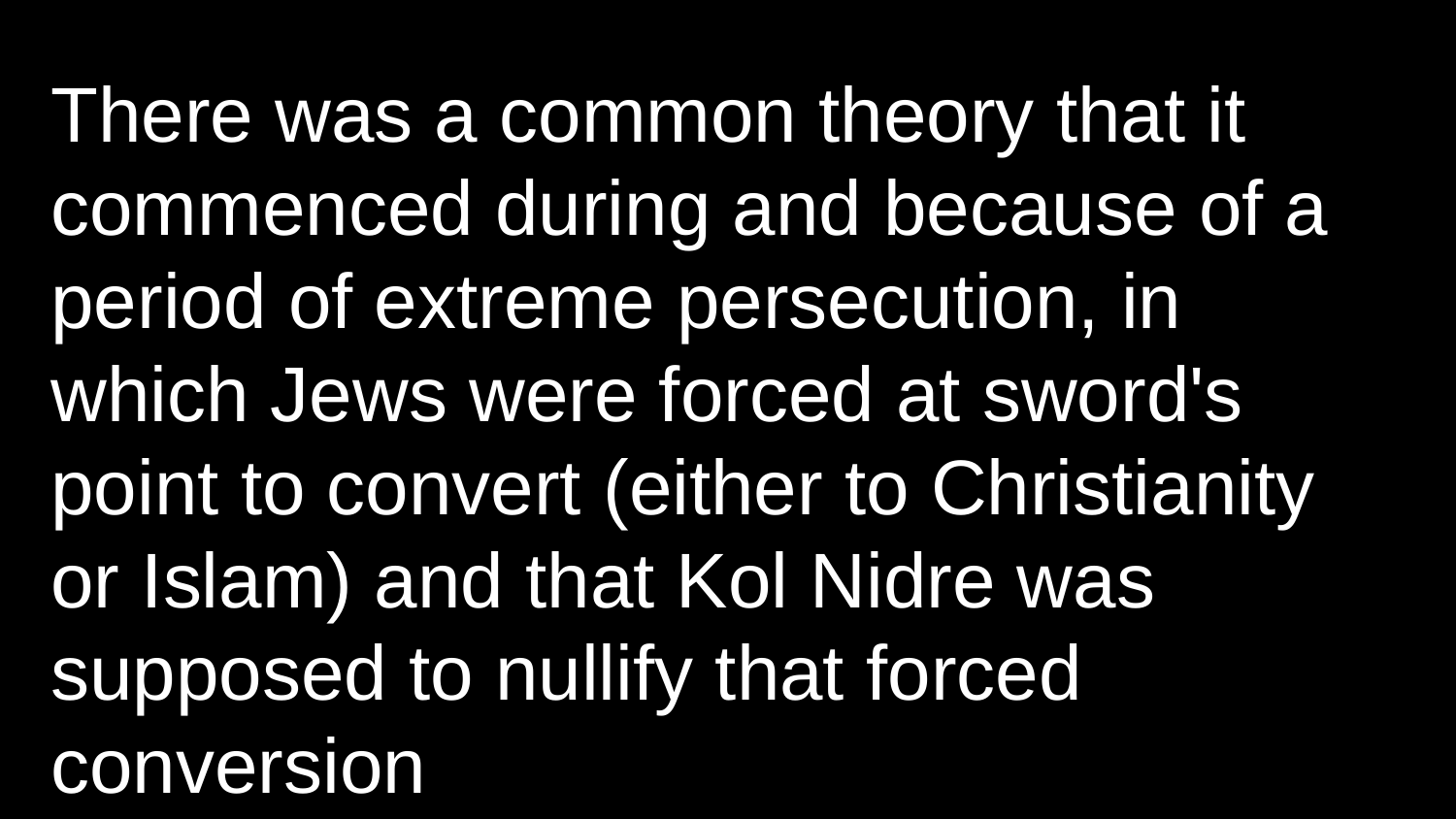

There was a common theory that it commenced during and because of a period of extreme persecution, in which Jews were forced at sword's point to convert (either to Christianity or Islam) and that Kol Nidre was supposed to nullify that forced conversion